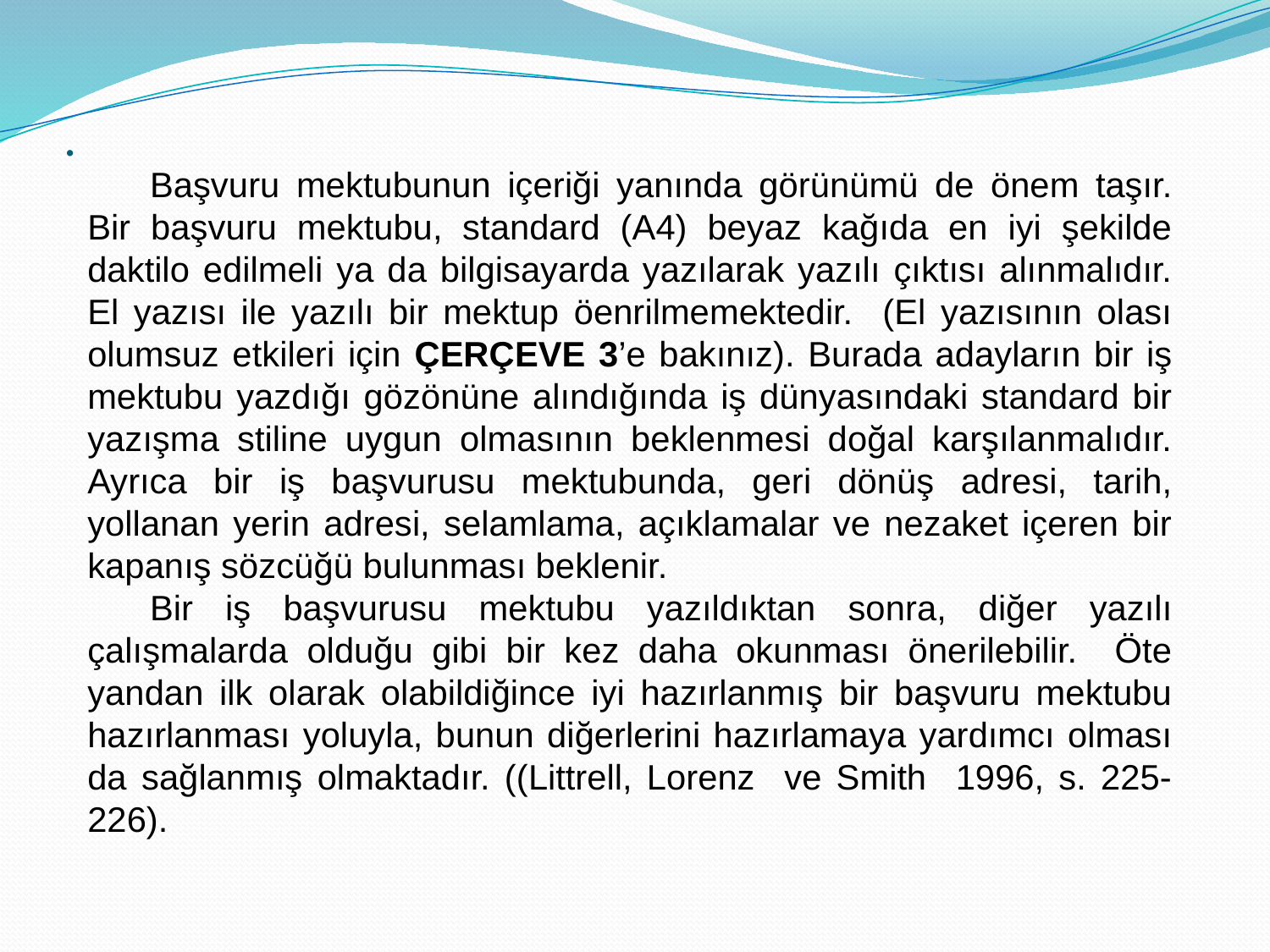

# .
Başvuru mektubunun içeriği yanında görünümü de önem taşır. Bir başvuru mektubu, standard (A4) beyaz kağıda en iyi şekilde daktilo edilmeli ya da bilgisayarda yazılarak yazılı çıktısı alınmalıdır. El yazısı ile yazılı bir mektup öenrilmemektedir.  (El yazısının olası olumsuz etkileri için ÇERÇEVE 3’e bakınız). Burada adayların bir iş mektubu yazdığı gözönüne alındığında iş dünyasındaki standard bir yazışma stiline uygun olmasının beklenmesi doğal karşılanmalıdır. Ayrıca bir iş başvurusu mektubunda, geri dönüş adresi, tarih, yollanan yerin adresi, selamlama, açıklamalar ve nezaket içeren bir kapanış sözcüğü bulunması beklenir.
Bir iş başvurusu mektubu yazıldıktan sonra, diğer yazılı çalışmalarda olduğu gibi bir kez daha okunması önerilebilir.  Öte yandan ilk olarak olabildiğince iyi hazırlanmış bir başvuru mektubu hazırlanması yoluyla, bunun diğerlerini hazırlamaya yardımcı olması da sağlanmış olmaktadır. ((Littrell, Lorenz  ve Smith  1996, s. 225-226).